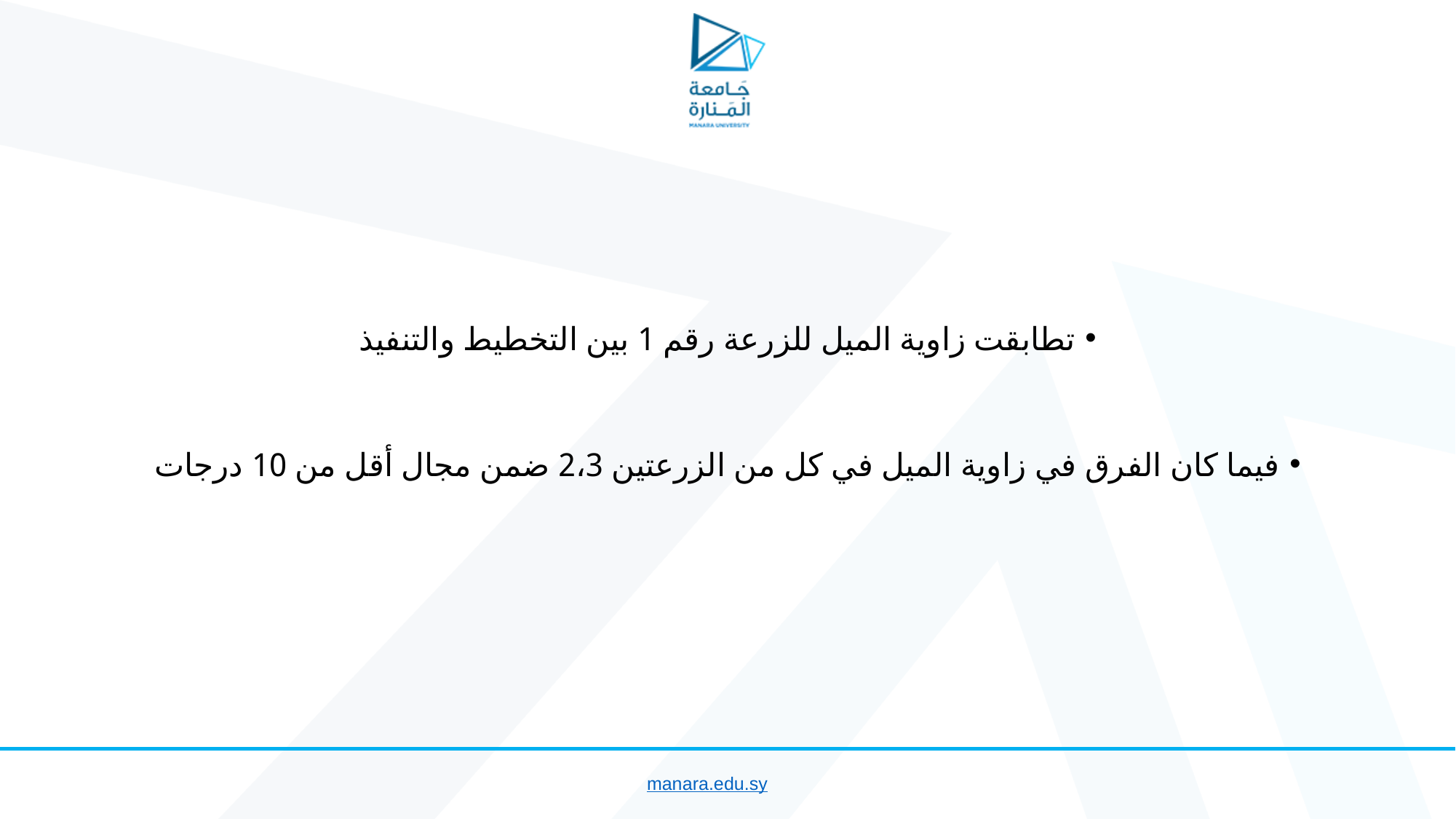

تطابقت زاوية الميل للزرعة رقم 1 بين التخطيط والتنفيذ
فيما كان الفرق في زاوية الميل في كل من الزرعتين 2،3 ضمن مجال أقل من 10 درجات